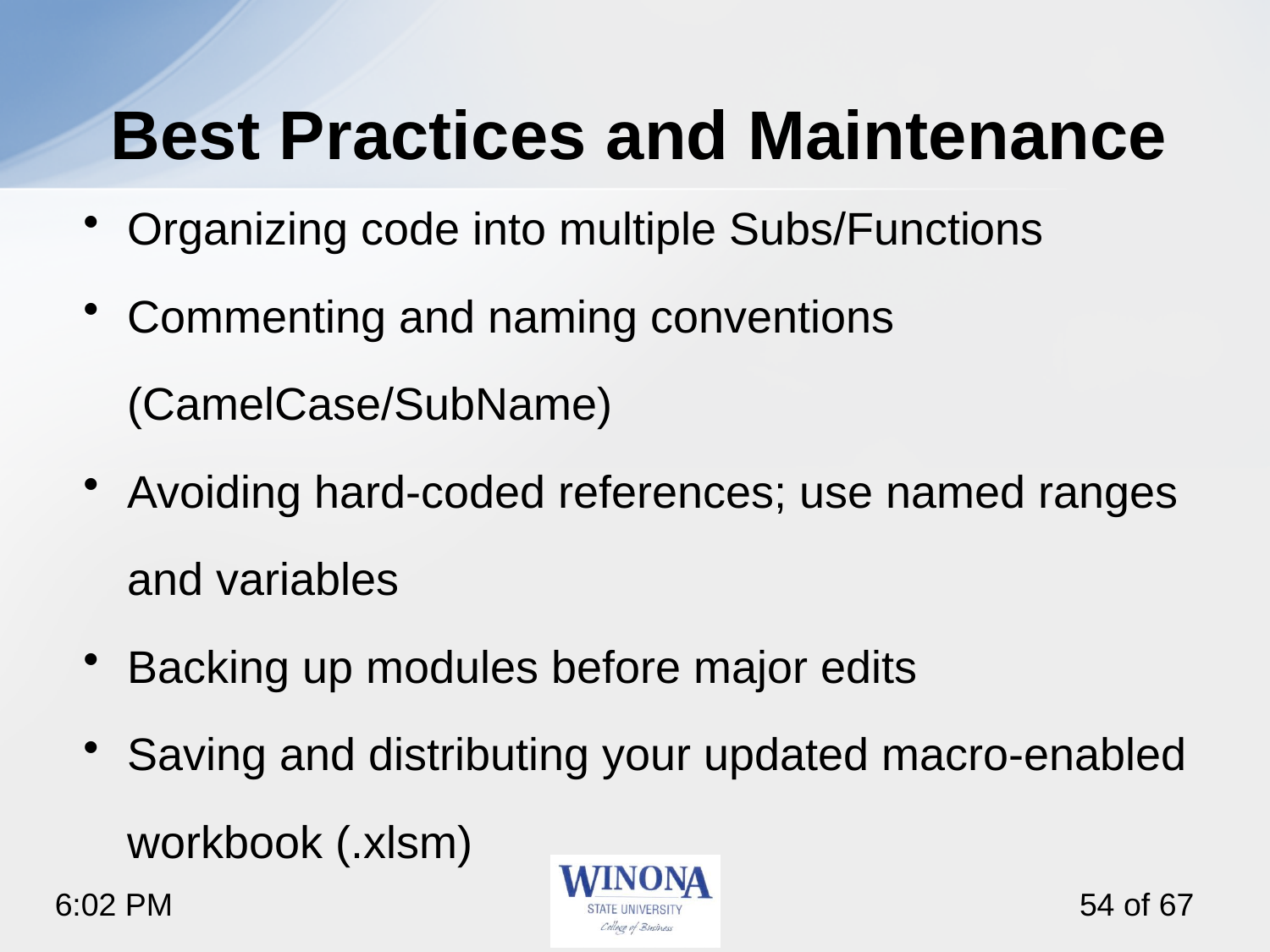

# Best Practices and Maintenance
Organizing code into multiple Subs/Functions
Commenting and naming conventions (CamelCase/SubName)
Avoiding hard‑coded references; use named ranges and variables
Backing up modules before major edits
Saving and distributing your updated macro‑enabled workbook (.xlsm)